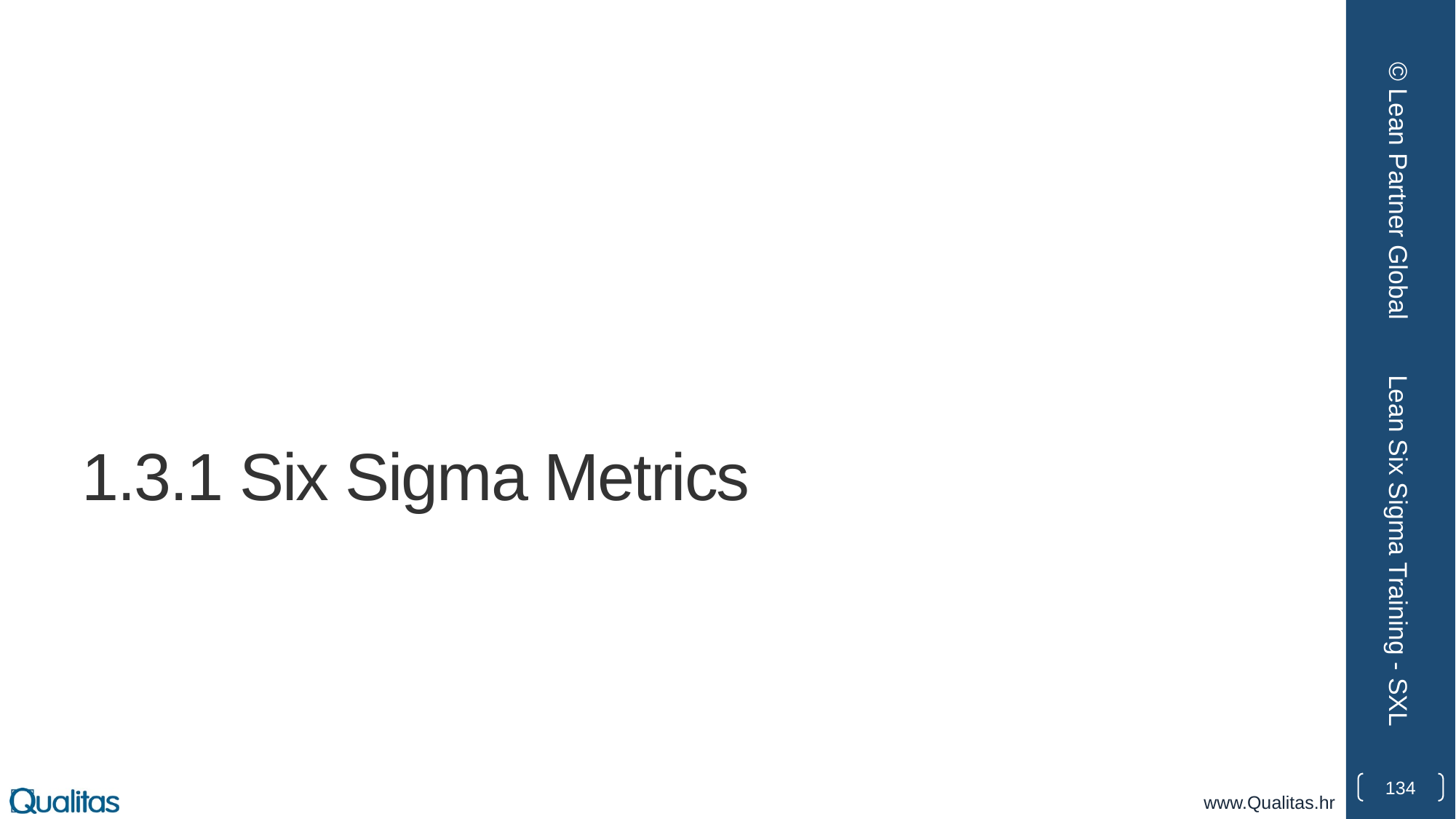

© Lean Partner Global
# 1.3.1 Six Sigma Metrics
Lean Six Sigma Training - SXL
134